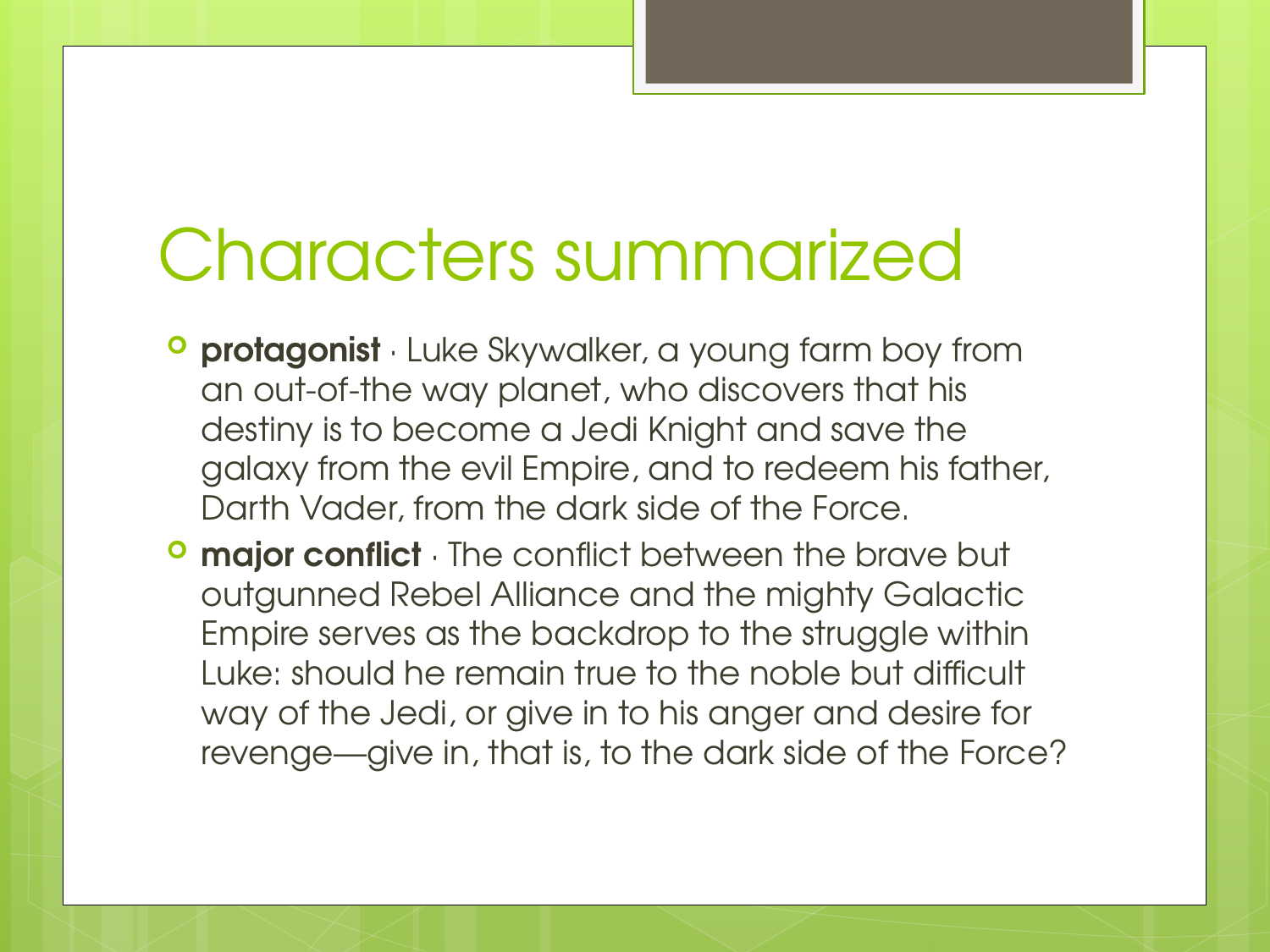

# Characters summarized
protagonist · Luke Skywalker, a young farm boy from an out-of-the way planet, who discovers that his destiny is to become a Jedi Knight and save the galaxy from the evil Empire, and to redeem his father, Darth Vader, from the dark side of the Force.
major conflict · The conflict between the brave but outgunned Rebel Alliance and the mighty Galactic Empire serves as the backdrop to the struggle within Luke: should he remain true to the noble but difficult way of the Jedi, or give in to his anger and desire for revenge—give in, that is, to the dark side of the Force?